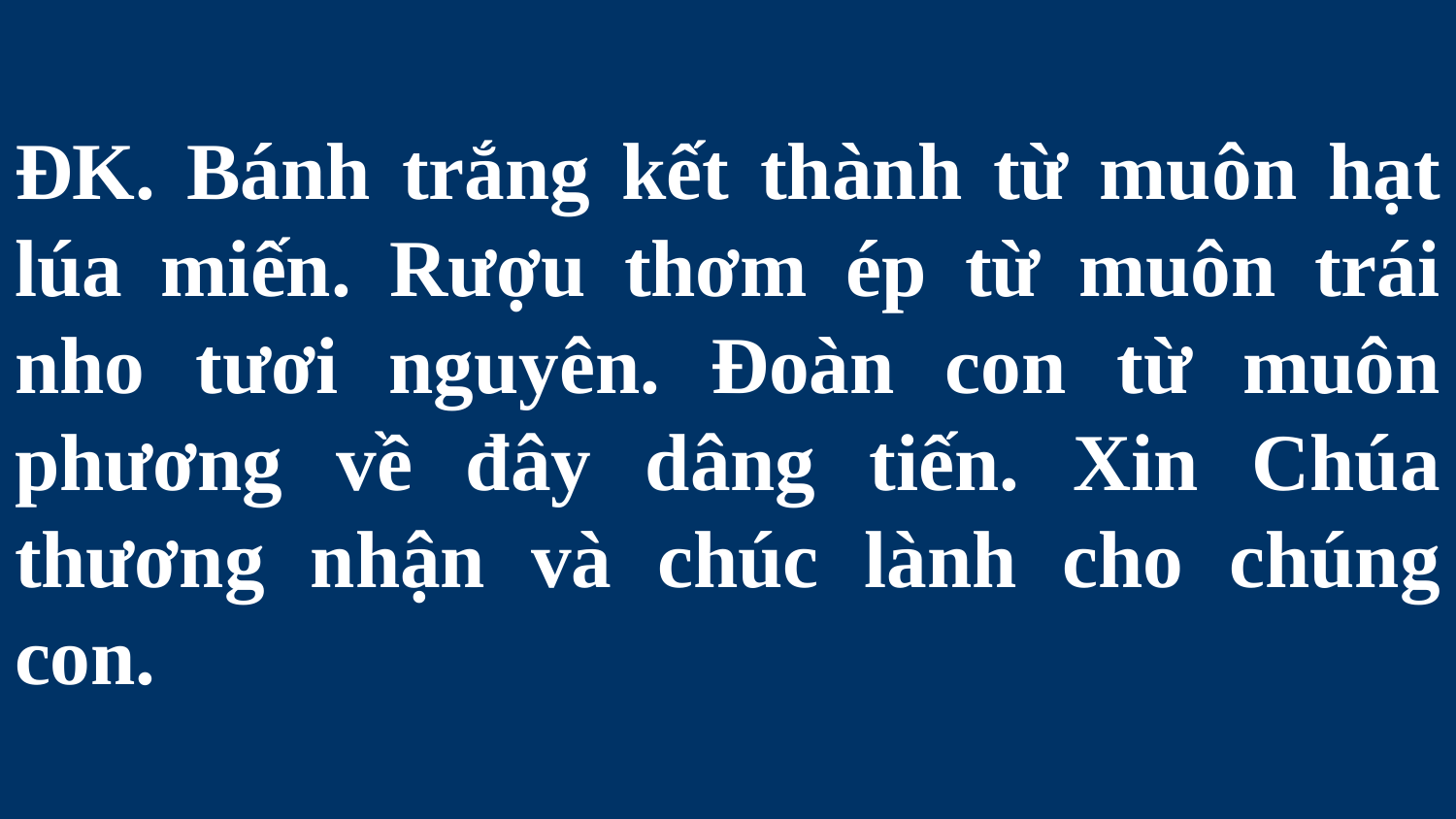

# ĐK. Bánh trắng kết thành từ muôn hạt lúa miến. Rượu thơm ép từ muôn trái nho tươi nguyên. Đoàn con từ muôn phương về đây dâng tiến. Xin Chúa thương nhận và chúc lành cho chúng con.